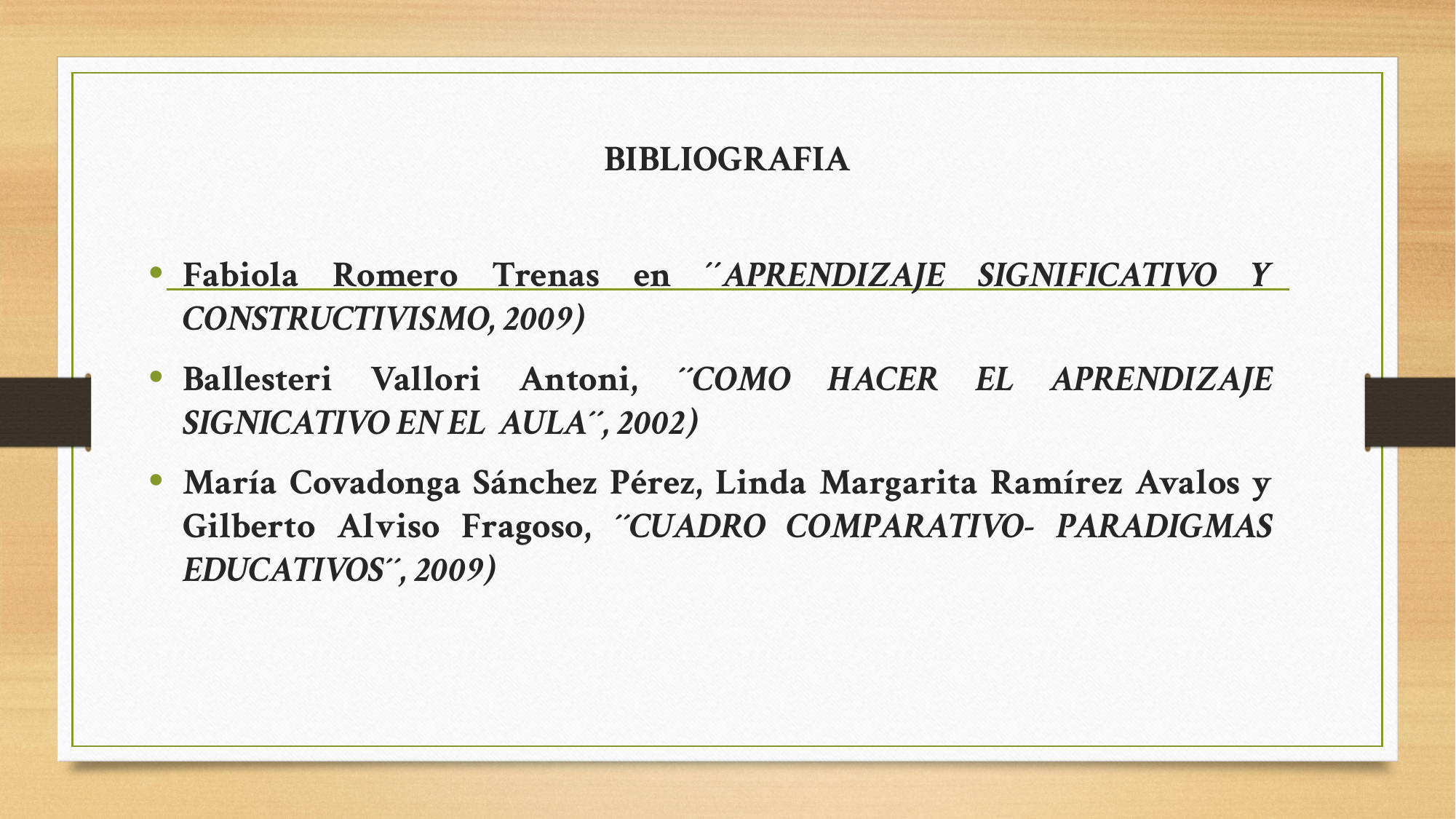

# BIBLIOGRAFIA
Fabiola Romero Trenas en ´´APRENDIZAJE SIGNIFICATIVO Y CONSTRUCTIVISMO, 2009)
Ballesteri Vallori Antoni, ´´COMO HACER EL APRENDIZAJE SIGNICATIVO EN EL  AULA´´, 2002)
María Covadonga Sánchez Pérez, Linda Margarita Ramírez Avalos y Gilberto Alviso Fragoso, ´´CUADRO COMPARATIVO- PARADIGMAS EDUCATIVOS´´, 2009)